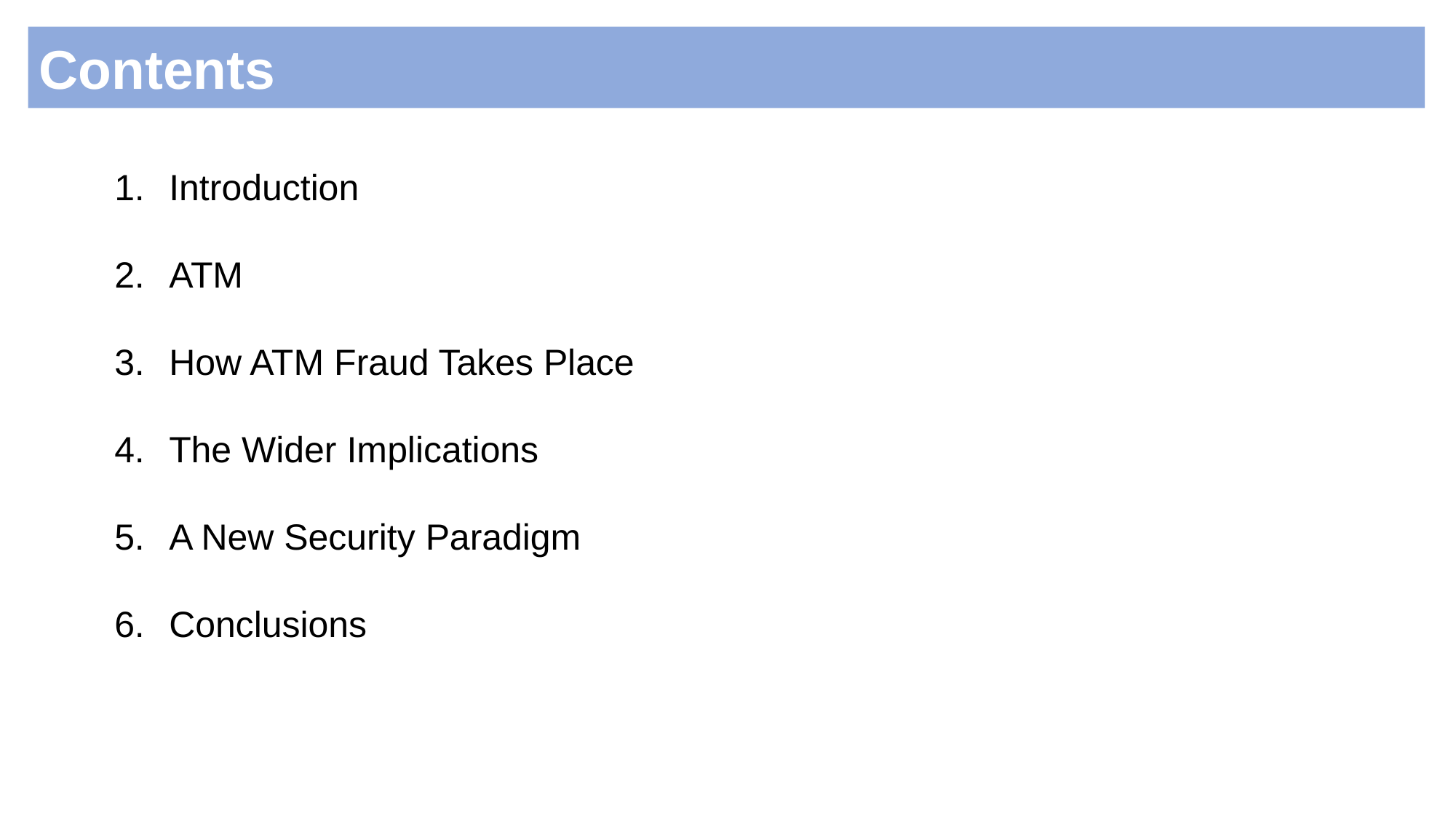

Contents
Introduction

ATM

How ATM Fraud Takes Place

The Wider Implications

A New Security Paradigm

Conclusions